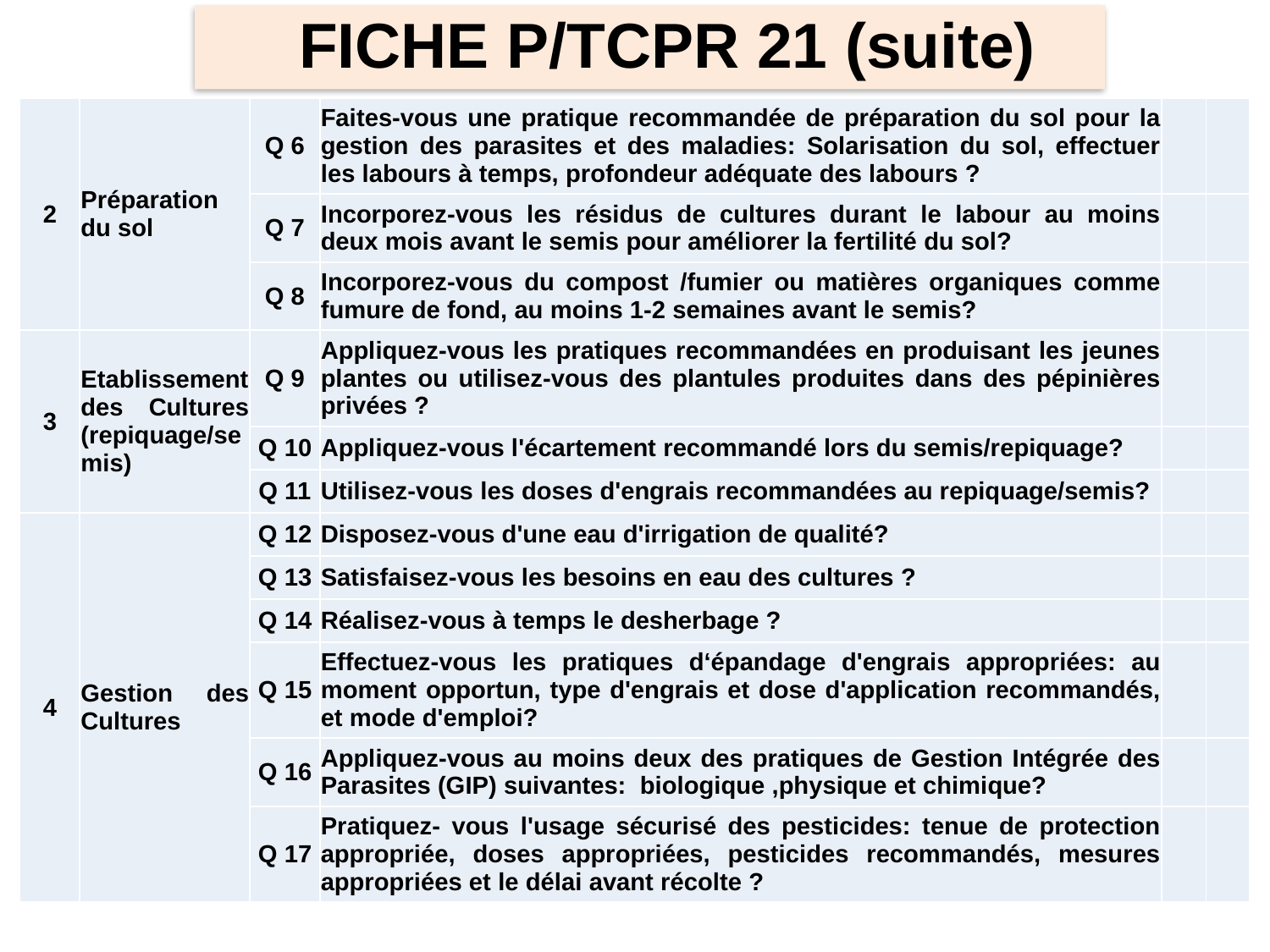

FICHE P/TCPR 21 (suite)
| 2 | Préparation du sol | Q 6 | Faites-vous une pratique recommandée de préparation du sol pour la gestion des parasites et des maladies: Solarisation du sol, effectuer les labours à temps, profondeur adéquate des labours ? |  |  |
| --- | --- | --- | --- | --- | --- |
|  |  | Q 7 | Incorporez-vous les résidus de cultures durant le labour au moins deux mois avant le semis pour améliorer la fertilité du sol? |  |  |
|  |  | Q 8 | Incorporez-vous du compost /fumier ou matières organiques comme fumure de fond, au moins 1-2 semaines avant le semis? |  |  |
| 3 | Etablissement des Cultures (repiquage/semis) | Q 9 | Appliquez-vous les pratiques recommandées en produisant les jeunes plantes ou utilisez-vous des plantules produites dans des pépinières privées ? |  |  |
|  |  | Q 10 | Appliquez-vous l'écartement recommandé lors du semis/repiquage? |  |  |
|  |  | Q 11 | Utilisez-vous les doses d'engrais recommandées au repiquage/semis? |  |  |
| 4 | Gestion des Cultures | Q 12 | Disposez-vous d'une eau d'irrigation de qualité? |  |  |
|  |  | Q 13 | Satisfaisez-vous les besoins en eau des cultures ? |  |  |
|  |  | Q 14 | Réalisez-vous à temps le desherbage ? |  |  |
|  |  | Q 15 | Effectuez-vous les pratiques d‘épandage d'engrais appropriées: au moment opportun, type d'engrais et dose d'application recommandés, et mode d'emploi? |  |  |
|  |  | Q 16 | Appliquez-vous au moins deux des pratiques de Gestion Intégrée des Parasites (GIP) suivantes: biologique ,physique et chimique? |  |  |
|  |  | Q 17 | Pratiquez- vous l'usage sécurisé des pesticides: tenue de protection appropriée, doses appropriées, pesticides recommandés, mesures appropriées et le délai avant récolte ? |  |  |